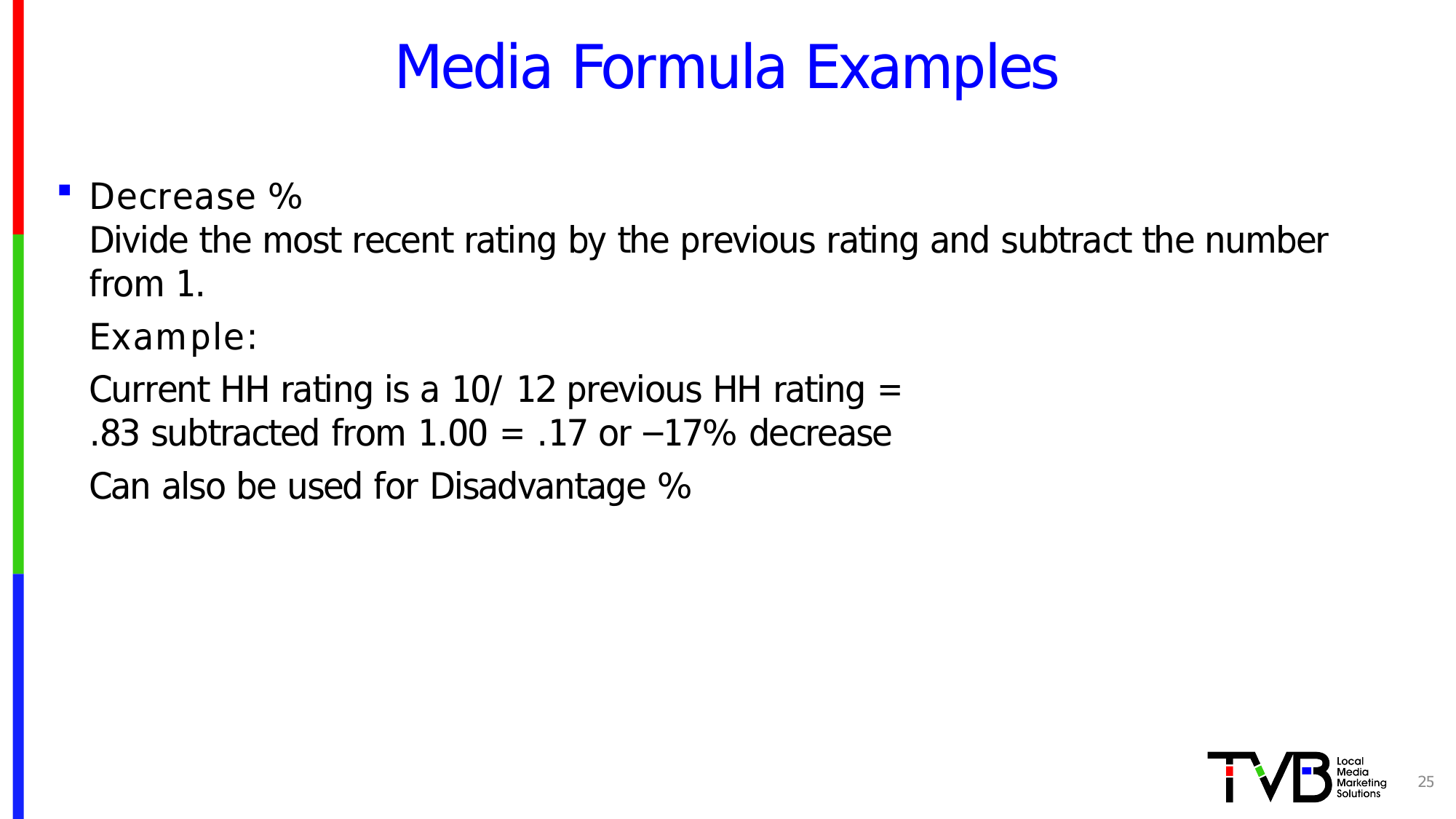

# Media Formula Examples
Decrease %
Divide the most recent rating by the previous rating and subtract the number from 1.
	Example:
	Current HH rating is a 10/ 12 previous HH rating =
.83 subtracted from 1.00 = .17 or –17% decrease
	Can also be used for Disadvantage %

25